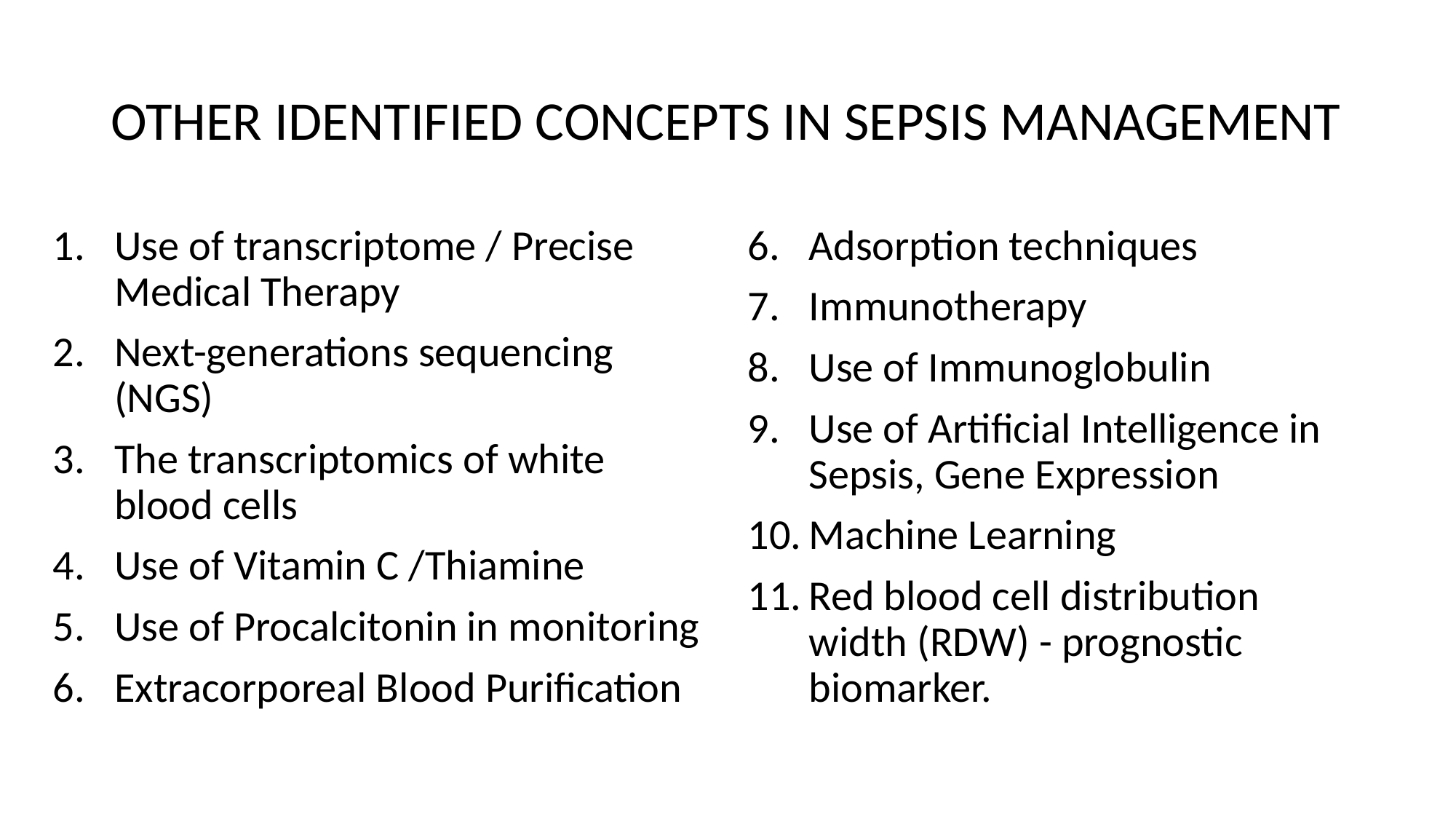

# OTHER IDENTIFIED CONCEPTS IN SEPSIS MANAGEMENT
Use of transcriptome / Precise Medical Therapy
Next-generations sequencing (NGS)
The transcriptomics of white blood cells
Use of Vitamin C /Thiamine
Use of Procalcitonin in monitoring
Extracorporeal Blood Purification
Adsorption techniques
Immunotherapy
Use of Immunoglobulin
Use of Artificial Intelligence in Sepsis, Gene Expression
Machine Learning
Red blood cell distribution width (RDW) - prognostic biomarker.